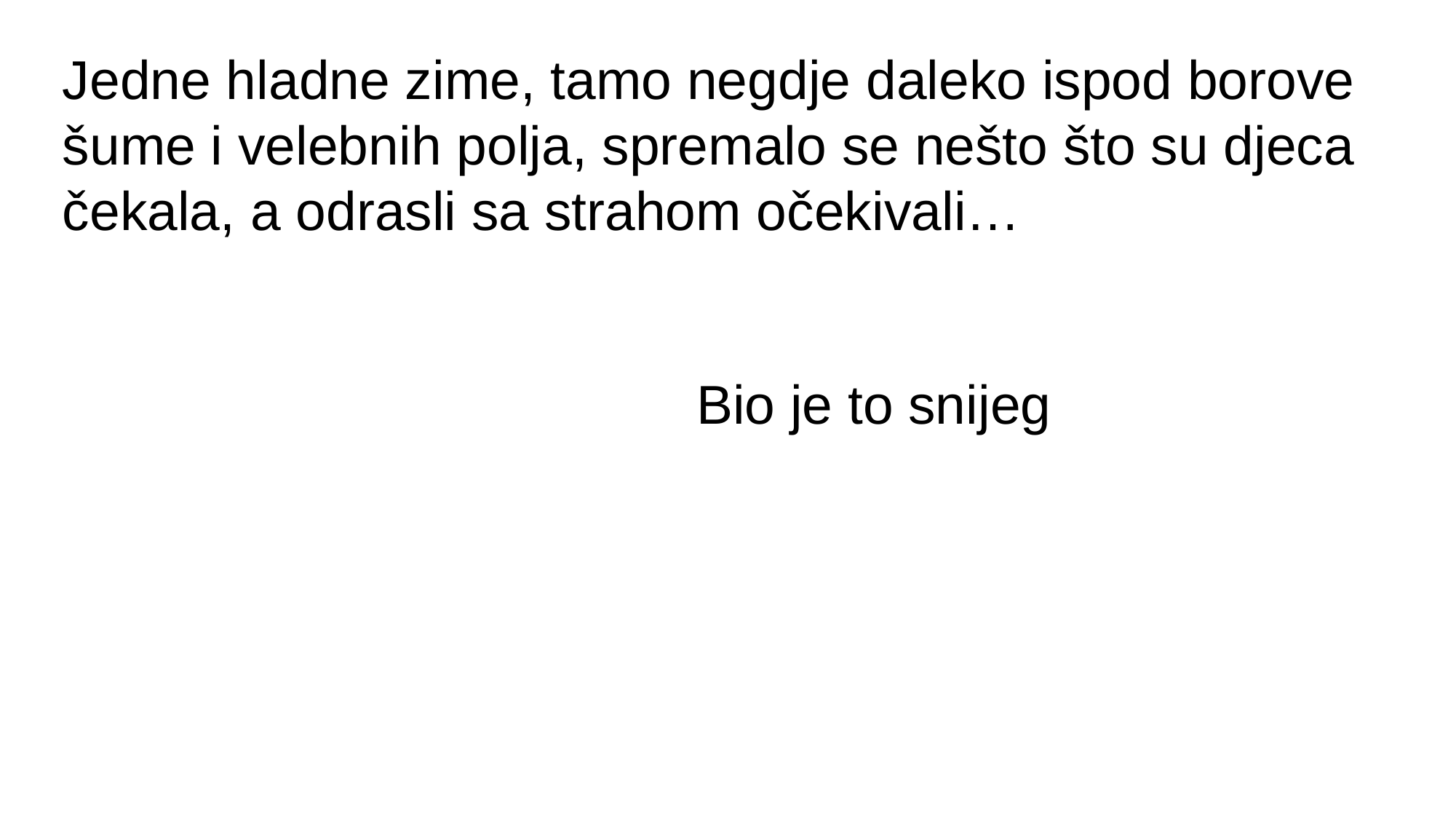

Jedne hladne zime, tamo negdje daleko ispod borove šume i velebnih polja, spremalo se nešto što su djeca čekala, a odrasli sa strahom očekivali…
Bio je to snijeg